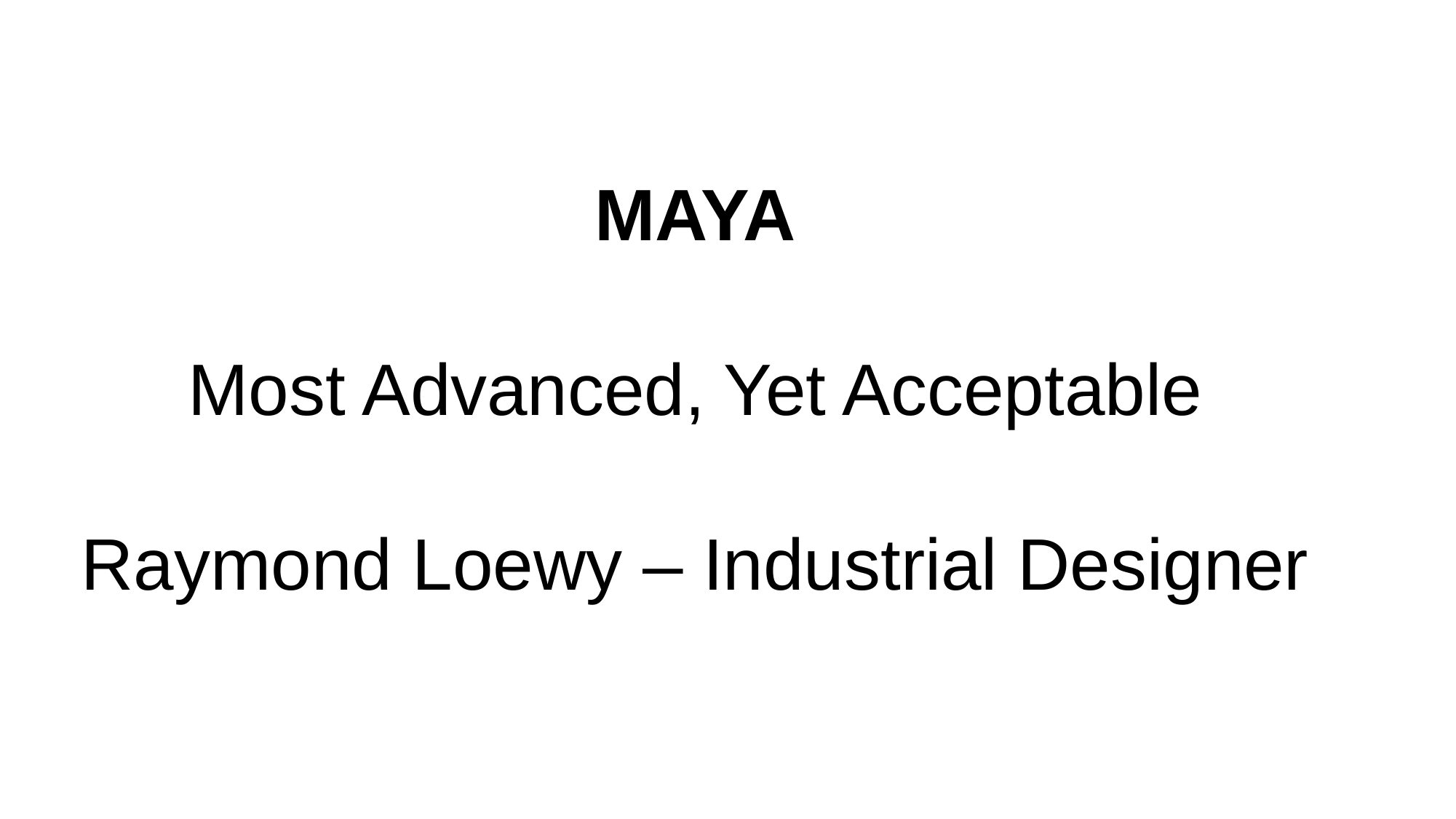

MAYA

Most Advanced, Yet Acceptable

Raymond Loewy – Industrial Designer